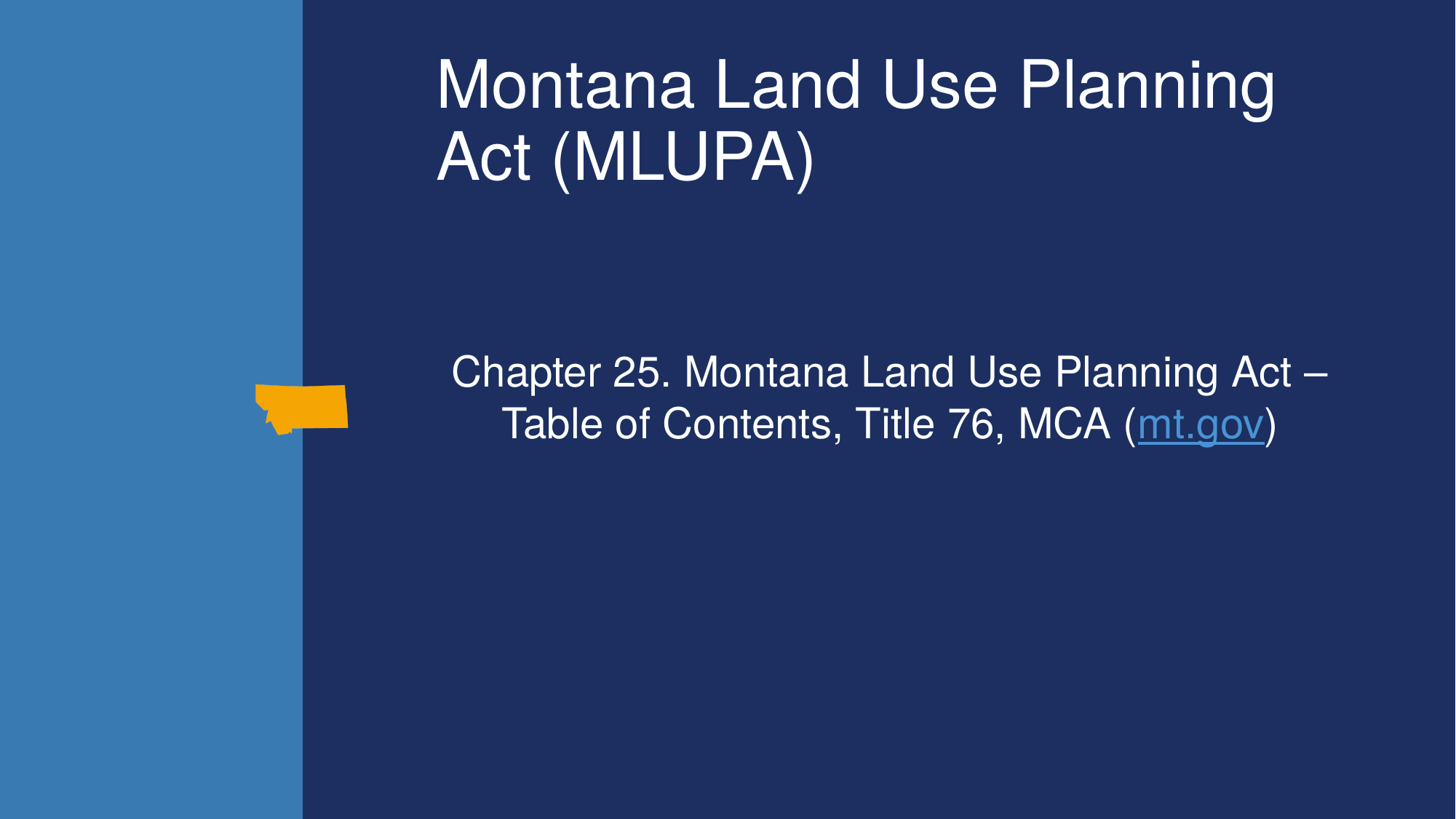

# Montana Land Use Planning Act (MLUPA)

Chapter 25. Montana Land Use Planning Act – Table of Contents, Title 76, MCA (mt.gov)